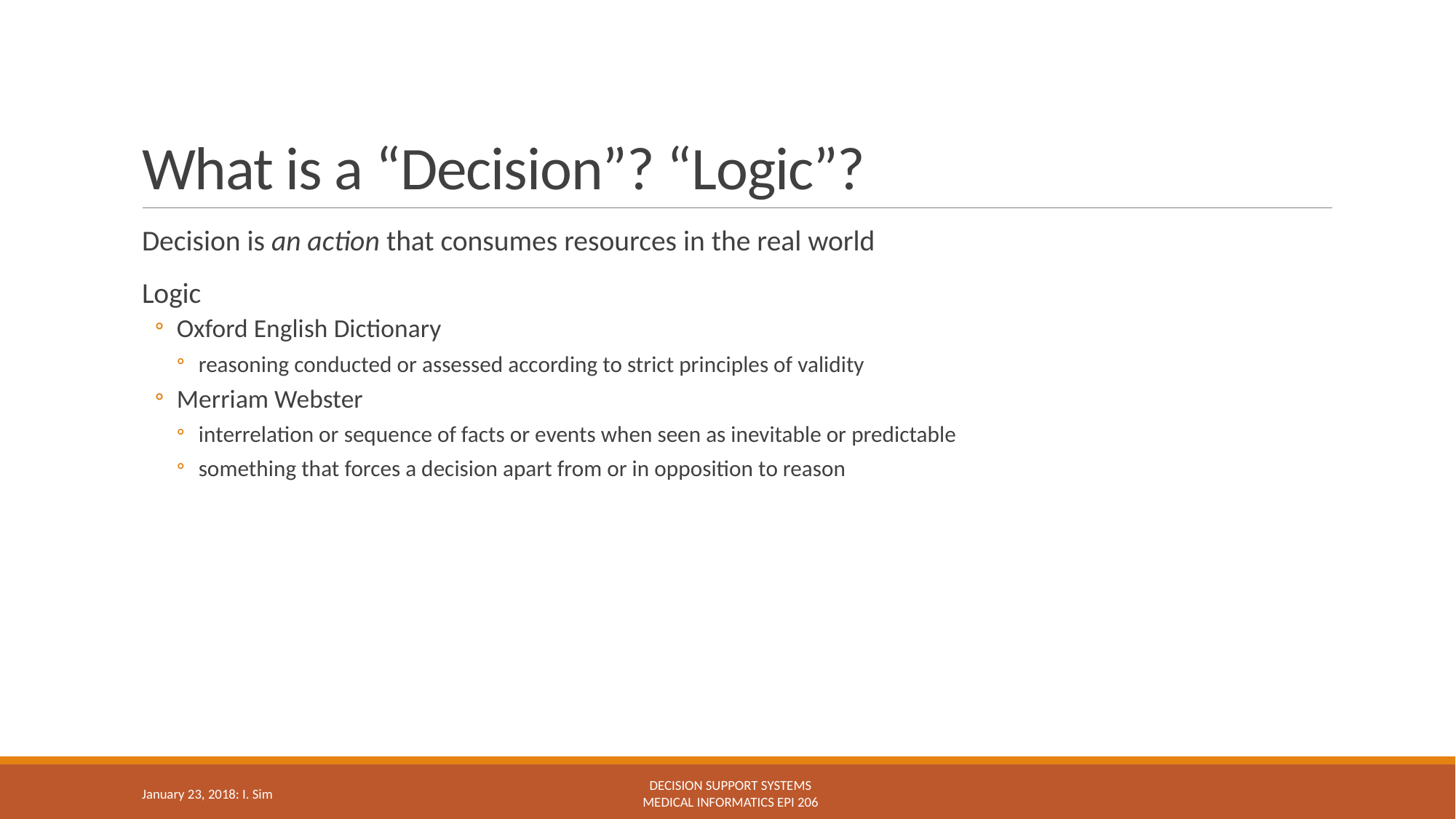

# What is a “Decision”? “Logic”?
Decision is an action that consumes resources in the real world
Logic
Oxford English Dictionary
reasoning conducted or assessed according to strict principles of validity
Merriam Webster
interrelation or sequence of facts or events when seen as inevitable or predictable
something that forces a decision apart from or in opposition to reason

Decision support systems
Medical Informatics epi 206
January 23, 2018: I. Sim